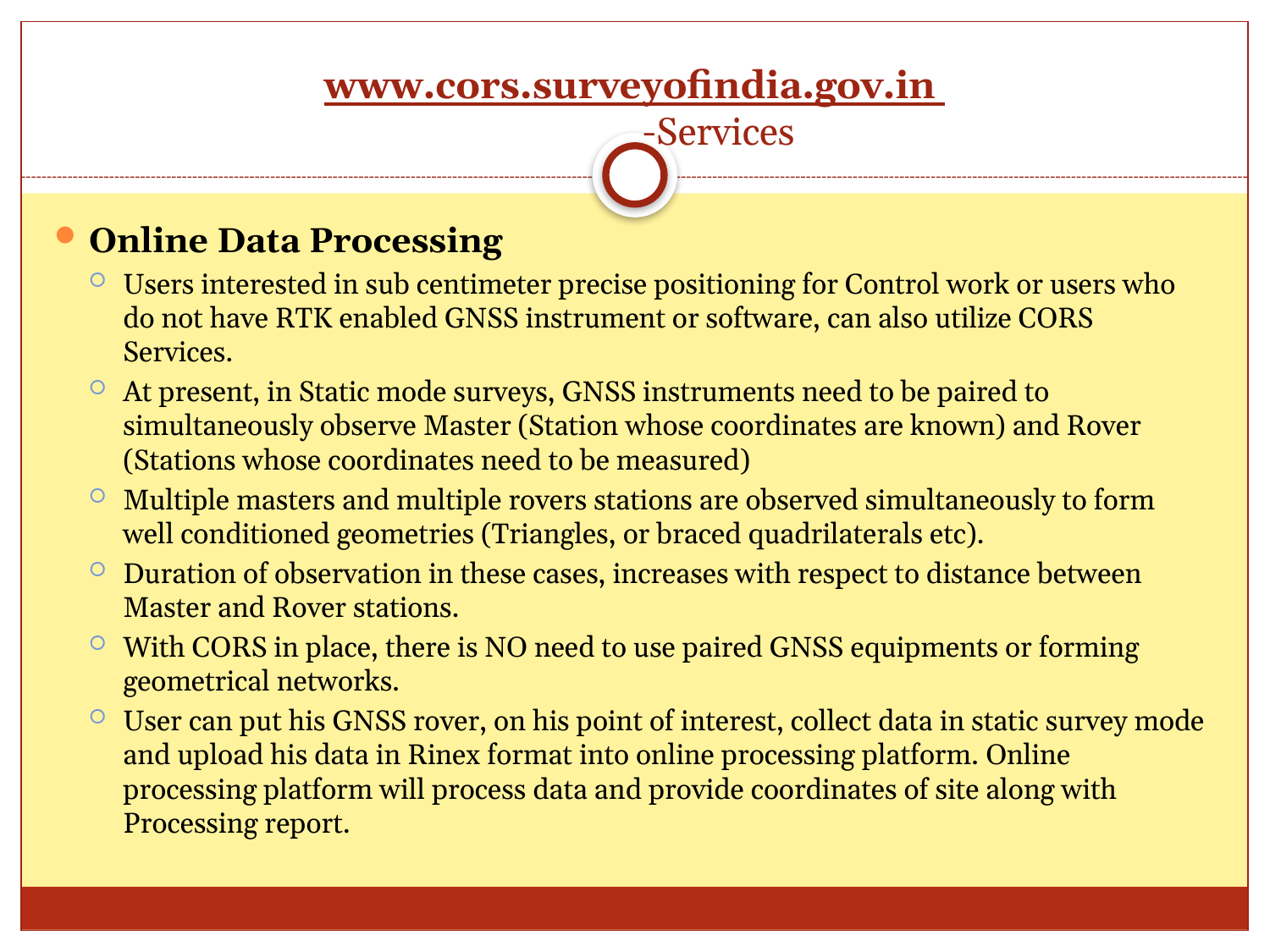

# www.cors.surveyofindia.gov.in -Services
Online Data Processing
Users interested in sub centimeter precise positioning for Control work or users who do not have RTK enabled GNSS instrument or software, can also utilize CORS Services.
At present, in Static mode surveys, GNSS instruments need to be paired to simultaneously observe Master (Station whose coordinates are known) and Rover (Stations whose coordinates need to be measured)
Multiple masters and multiple rovers stations are observed simultaneously to form well conditioned geometries (Triangles, or braced quadrilaterals etc).
Duration of observation in these cases, increases with respect to distance between Master and Rover stations.
With CORS in place, there is NO need to use paired GNSS equipments or forming geometrical networks.
User can put his GNSS rover, on his point of interest, collect data in static survey mode and upload his data in Rinex format into online processing platform. Online processing platform will process data and provide coordinates of site along with Processing report.